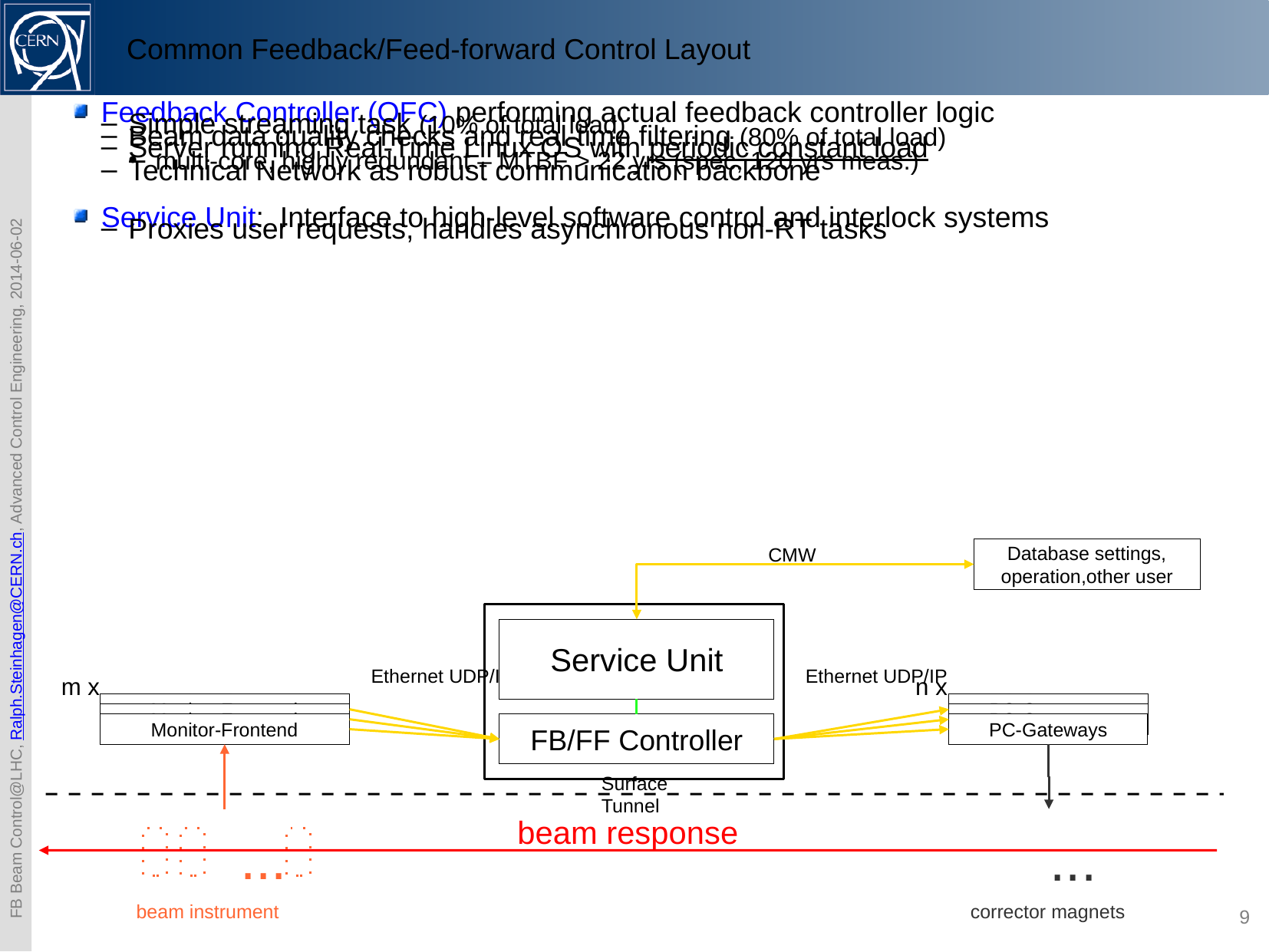

Common Feedback/Feed-forward Control Layout
Feedback Controller (OFC) performing actual feedback controller logic
Simple streaming task (10% of total load)
Beam data quality checks and real-time filtering (80% of total load)
Server running Real-Time Linux OS with periodic constant load
multi-core, highly redundant – MTBF > 22 yrs (spec, 120 yrs meas.)
Technical Network as robust communication backbone

Service Unit:  Interface to high-level software control and interlock systems
Proxies user requests, handles asynchronous non-RT tasks
CMW
Database settings,
operation,other user

Service Unit
Ethernet UDP/IP
Ethernet UDP/IP
m x
n x
Monitor-Frontend
PC-Gateways
Monitor-Frontend
PC-Gateways
Monitor-Frontend
FB/FF Controller
PC-Gateways
Surface
Tunnel
...
...

beam response

beam instrument
corrector magnets